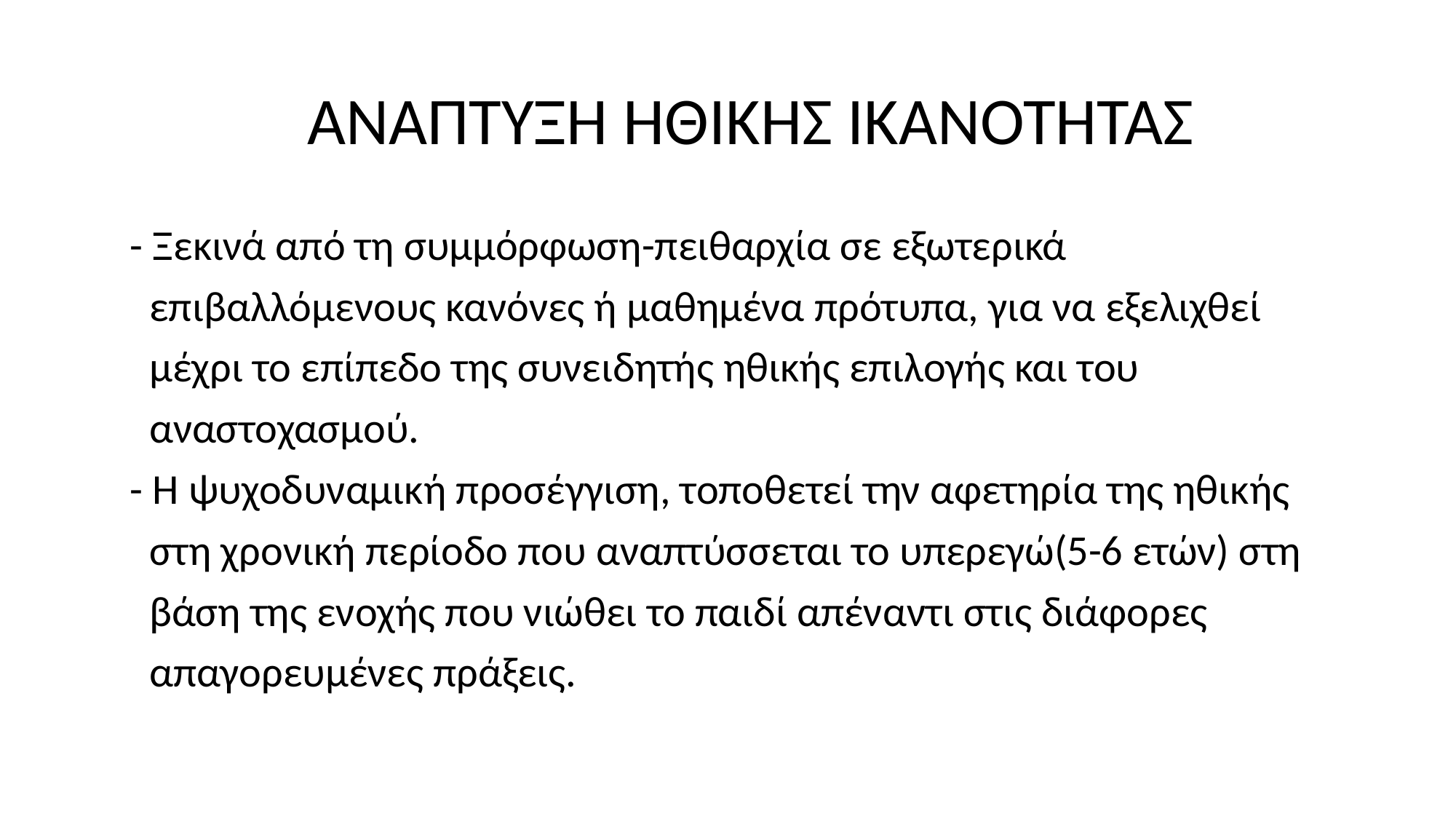

# ΑΝΑΠΤΥΞΗ ΗΘΙΚΗΣ ΙΚΑΝΟΤΗΤΑΣ
  - Ξεκινά από τη συμμόρφωση-πειθαρχία σε εξωτερικά
    επιβαλλόμενους κανόνες ή μαθημένα πρότυπα, για να εξελιχθεί
    μέχρι το επίπεδο της συνειδητής ηθικής επιλογής και του
    αναστοχασμού.
  - Η ψυχοδυναμική προσέγγιση, τοποθετεί την αφετηρία της ηθικής
    στη χρονική περίοδο που αναπτύσσεται το υπερεγώ(5-6 ετών) στη
    βάση της ενοχής που νιώθει το παιδί απέναντι στις διάφορες
    απαγορευμένες πράξεις.